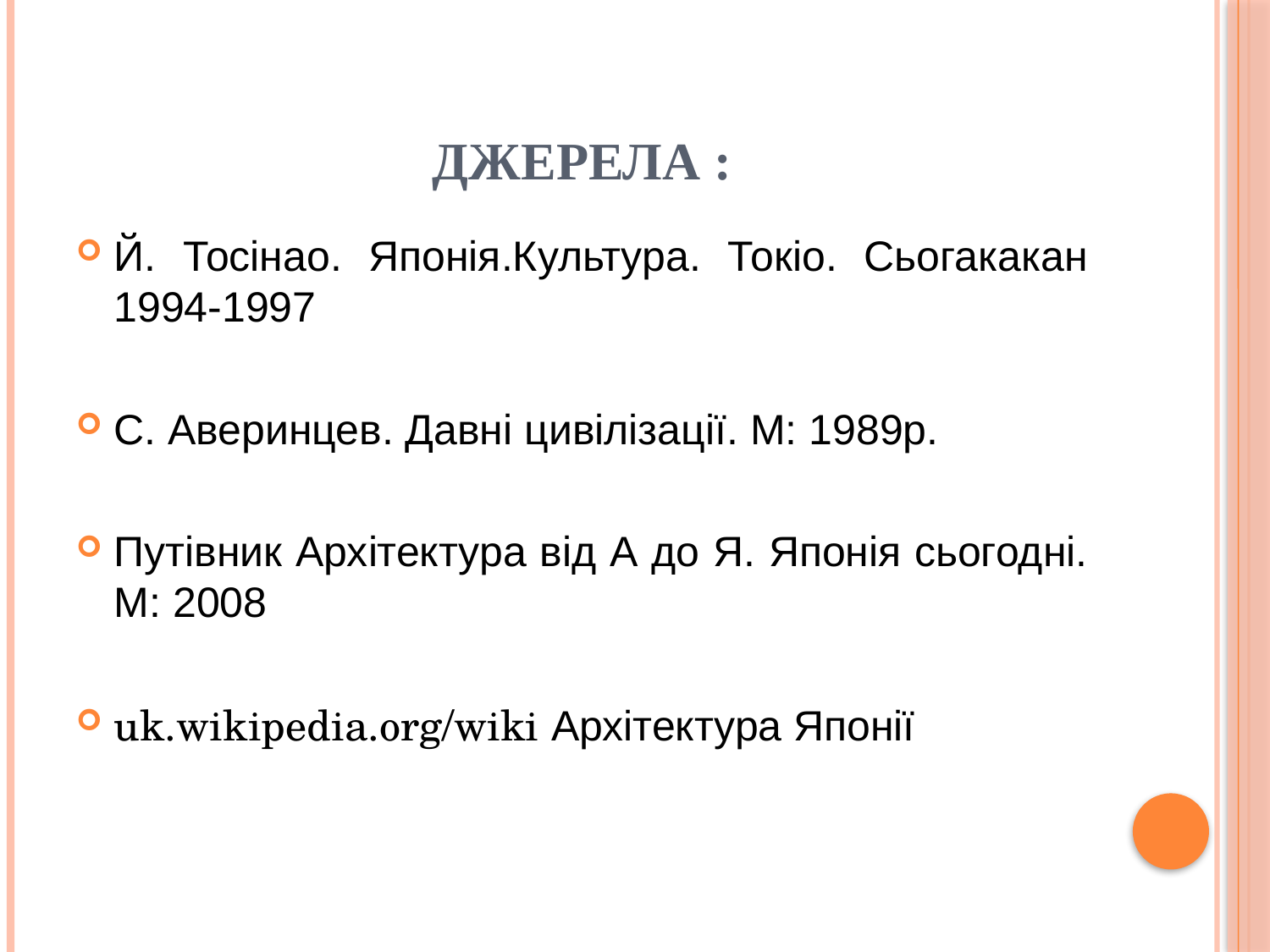

# ДЖЕРЕЛА :
Й. Тосінао. Японія.Культура. Токіо. Сьогакакан 1994-1997

С. Аверинцев. Давні цивілізації. М: 1989р.

Путівник Архітектура від А до Я. Японія сьогодні. М: 2008

uk.wikipedia.org/wiki Архітектура Японії